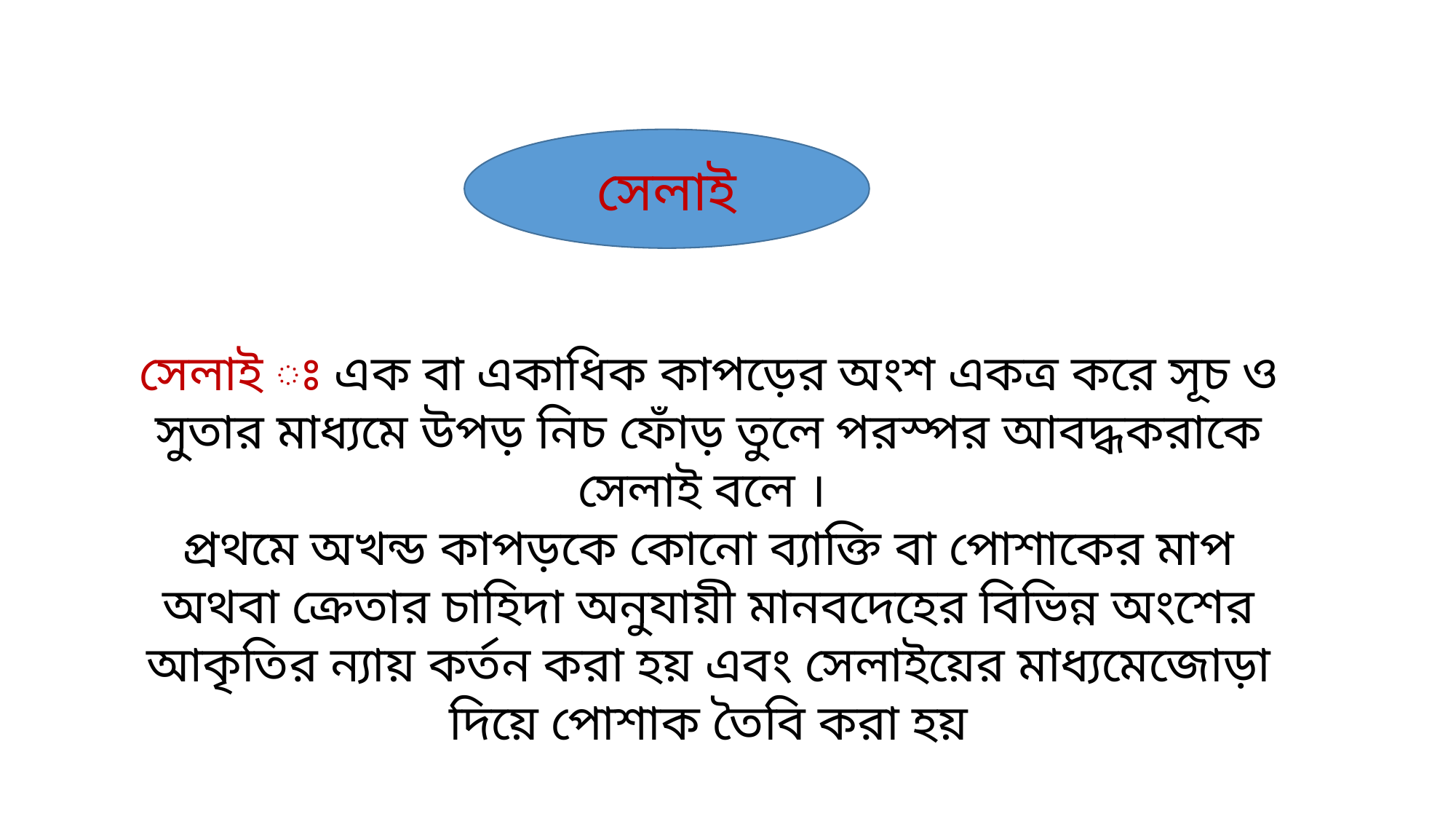

সেলাই
সেলাই ঃ এক বা একাধিক কাপড়ের অংশ একত্র করে সূচ ও সুতার মাধ্যমে উপড় নিচ ফোঁড় তুলে পরস্পর আবদ্ধকরাকে সেলাই বলে ।
প্রথমে অখন্ড কাপড়কে কোনো ব্যাক্তি বা পোশাকের মাপ অথবা ক্রেতার চাহিদা অনুযায়ী মানবদেহের বিভিন্ন অংশের আকৃতির ন্যায় কর্তন করা হয় এবং সেলাইয়ের মাধ্যমেজোড়া দিয়ে পোশাক তৈবি করা হয়